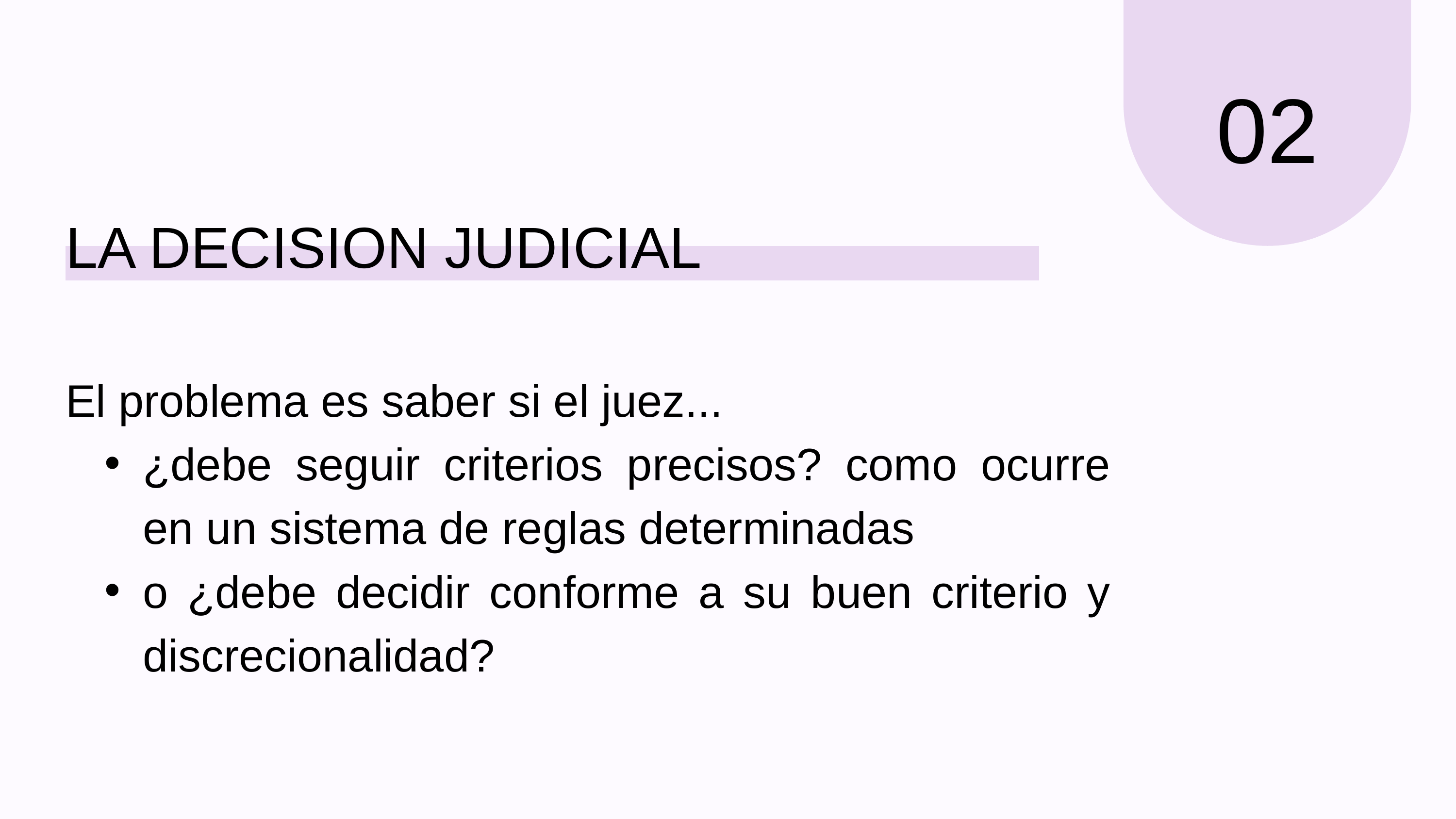

02
LA DECISION JUDICIAL

El problema es saber si el juez...
¿debe seguir criterios precisos? como ocurre en un sistema de reglas determinadas
o ¿debe decidir conforme a su buen criterio y discrecionalidad?